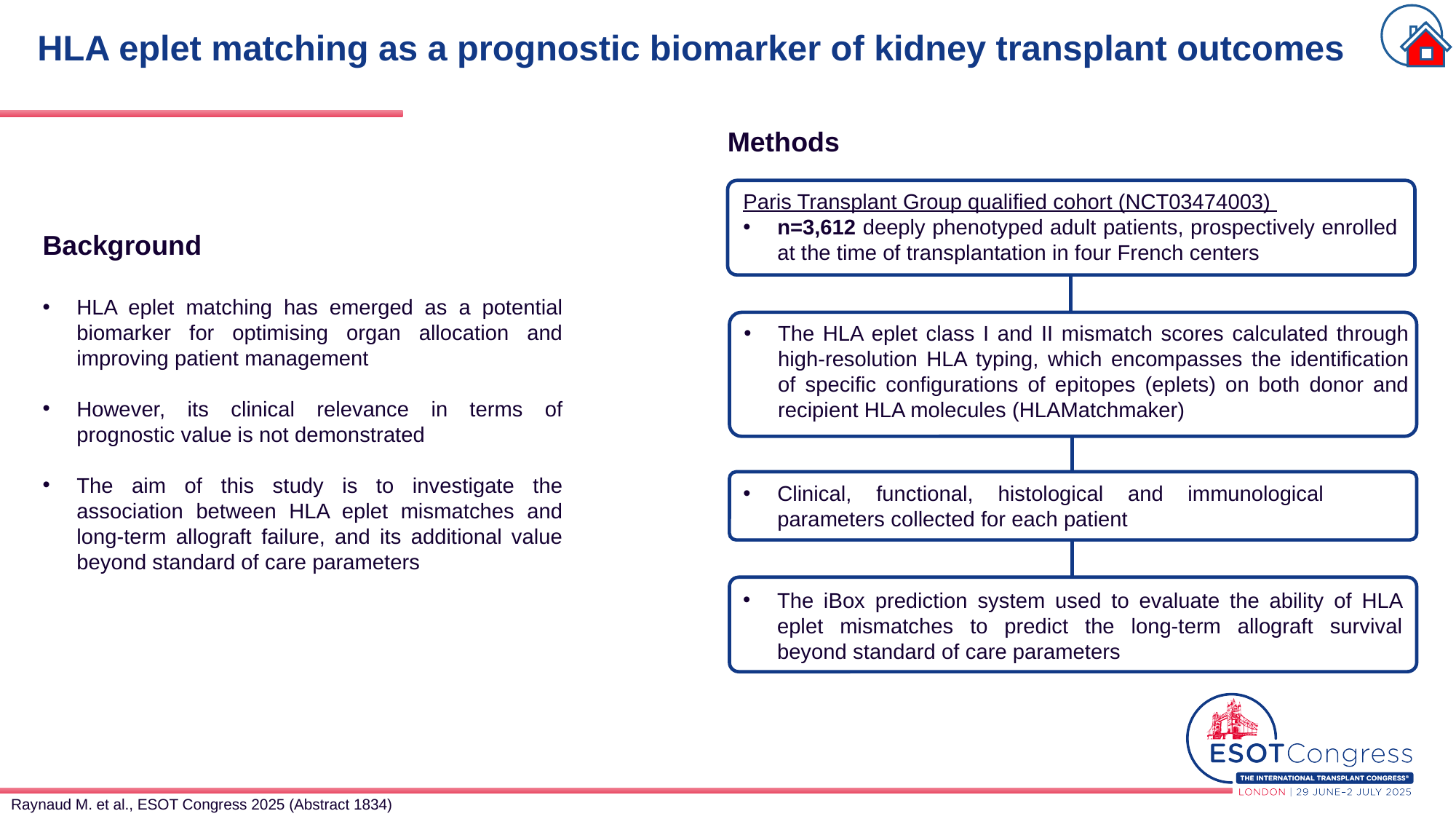

# HLA eplet matching as a prognostic biomarker of kidney transplant outcomes

Methods

Paris Transplant Group qualified cohort (NCT03474003)
n=3,612 deeply phenotyped adult patients, prospectively enrolled at the time of transplantation in four French centers
Background

HLA eplet matching has emerged as a potential biomarker for optimising organ allocation and improving patient management

However, its clinical relevance in terms of prognostic value is not demonstrated

The aim of this study is to investigate the association between HLA eplet mismatches and long-term allograft failure, and its additional value beyond standard of care parameters

The HLA eplet class I and II mismatch scores calculated through high-resolution HLA typing, which encompasses the identification of specific configurations of epitopes (eplets) on both donor and recipient HLA molecules (HLAMatchmaker)

Clinical, functional, histological and immunological parameters collected for each patient

The iBox prediction system used to evaluate the ability of HLA eplet mismatches to predict the long-term allograft survival beyond standard of care parameters

Raynaud M. et al., ESOT Congress 2025 (Abstract 1834)